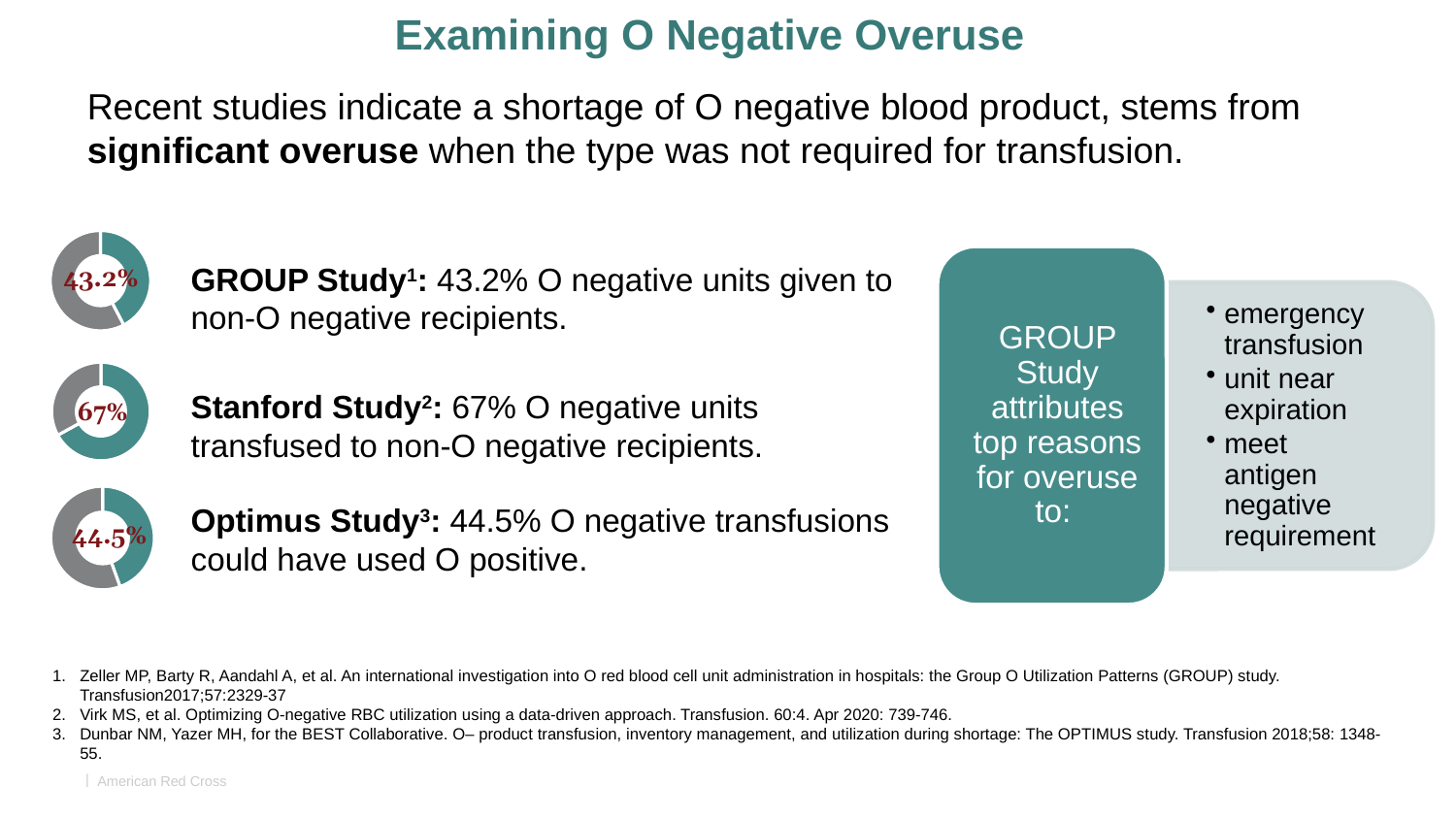

# Examining O Negative Overuse
Recent studies indicate a shortage of O negative blood product, stems from significant overuse when the type was not required for transfusion.

### Chart

| Category | Sales |
|---|---|
| 1st Qtr | 42.3 |
| 1st Qtr | 57.7 |
emergency transfusion
unit near expiration
meet antigen negative requirement
GROUP Study attributes top reasons for overuse to:
GROUP Study1: 43.2% O negative units given to non-O negative recipients.
43.2%

### Chart

| Category | Sales |
|---|---|
| 1st Qtr | 67.0 |
| 1st Qtr | 33.0 |
Stanford Study2: 67% O negative units transfused to non-O negative recipients.
67%

### Chart

| Category | Sales |
|---|---|
| 1st Qtr | 44.5 |
| 1st Qtr | 55.5 |
Optimus Study3: 44.5% O negative transfusions could have used O positive.
   44.5%
Zeller MP, Barty R, Aandahl A, et al. An international investigation into O red blood cell unit administration in hospitals: the Group O Utilization Patterns (GROUP) study. Transfusion2017;57:2329-37
Virk MS, et al. Optimizing O-negative RBC utilization using a data-driven approach. Transfusion. 60:4. Apr 2020: 739-746.
Dunbar NM, Yazer MH, for the BEST Collaborative. O– product transfusion, inventory management, and utilization during shortage: The OPTIMUS study. Transfusion 2018;58: 1348-55.